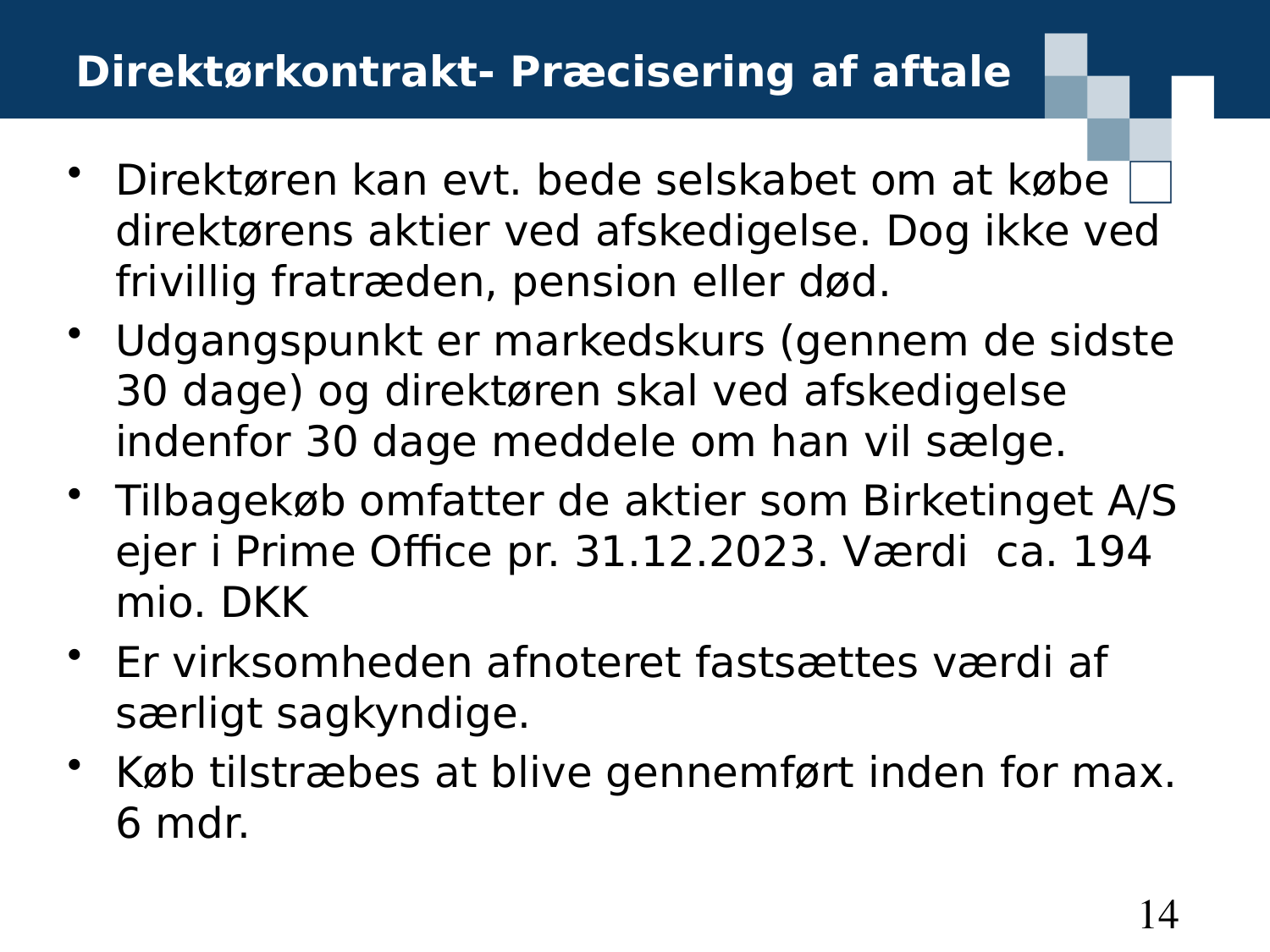

# Direktørkontrakt- Præcisering af aftale
Direktøren kan evt. bede selskabet om at købe direktørens aktier ved afskedigelse. Dog ikke ved frivillig fratræden, pension eller død.
Udgangspunkt er markedskurs (gennem de sidste 30 dage) og direktøren skal ved afskedigelse indenfor 30 dage meddele om han vil sælge.
Tilbagekøb omfatter de aktier som Birketinget A/S ejer i Prime Office pr. 31.12.2023. Værdi  ca. 194 mio. DKK
Er virksomheden afnoteret fastsættes værdi af særligt sagkyndige.
Køb tilstræbes at blive gennemført inden for max. 6 mdr.

14